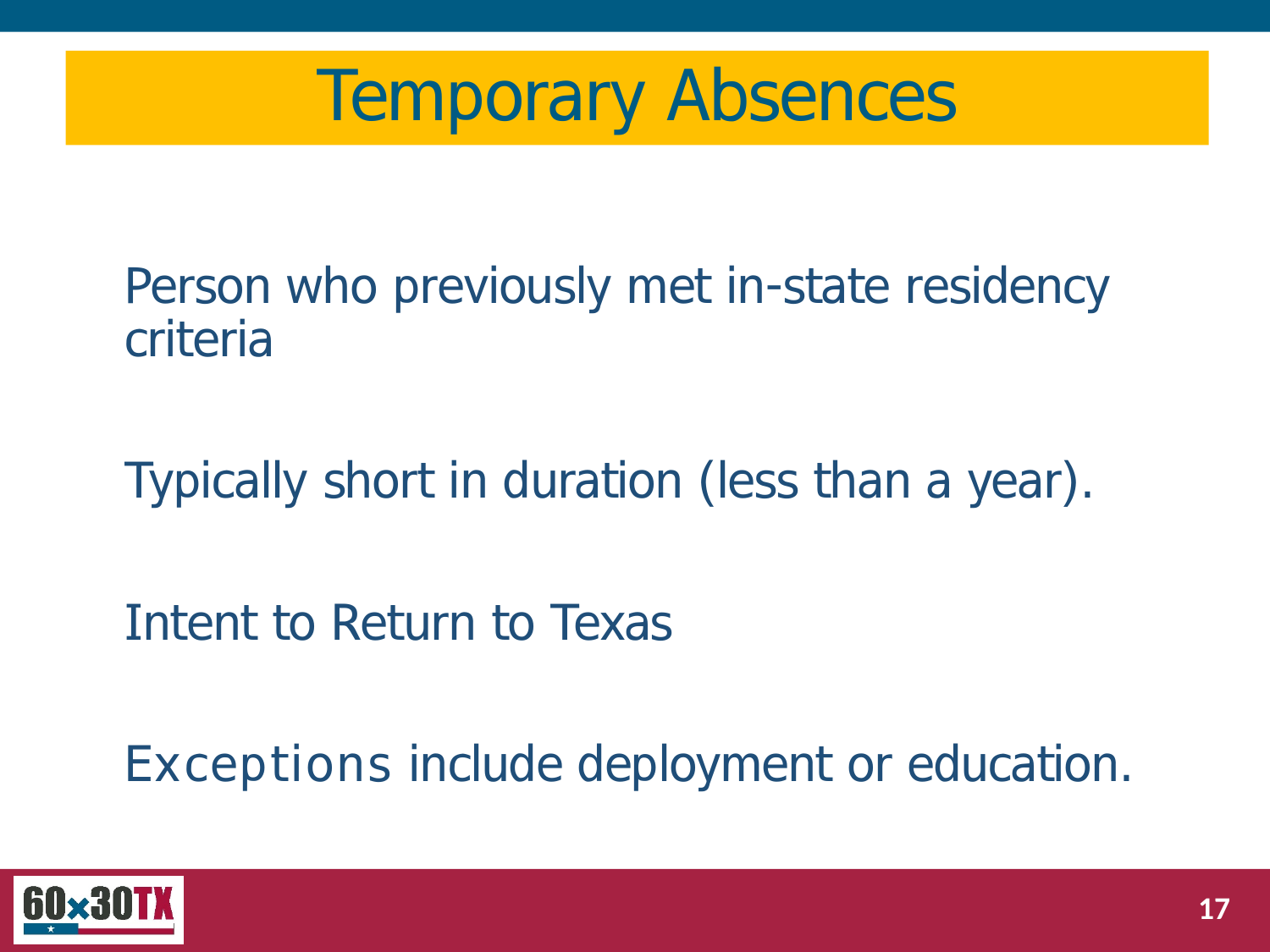

# Temporary Absences

Person who previously met in-state residency criteria

Typically short in duration (less than a year).

Intent to Return to Texas

Exceptions include deployment or education.

17